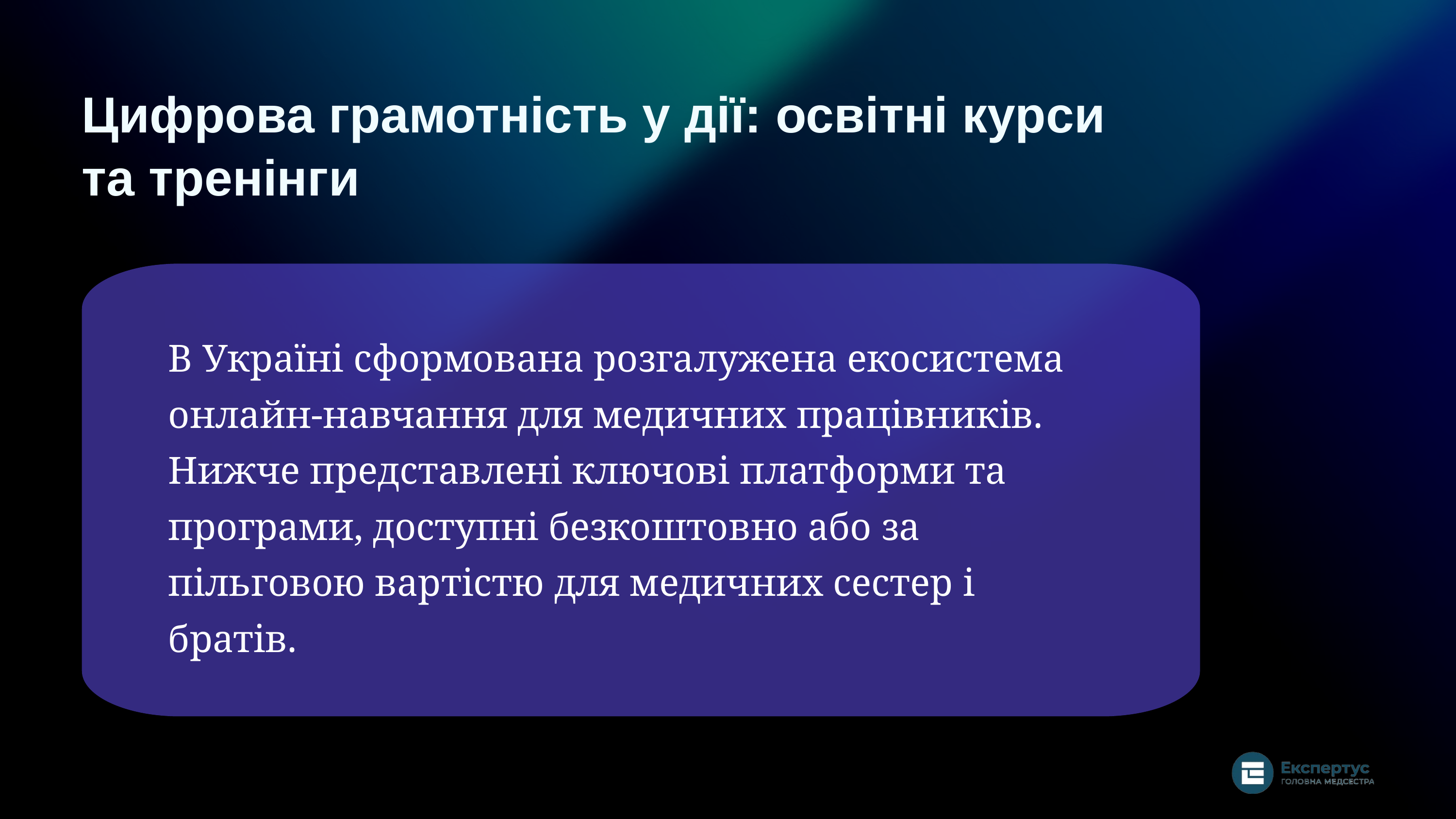

Цифрова грамотність у дії: освітні курси та тренінги

В Україні сформована розгалужена екосистема онлайн-навчання для медичних працівників. Нижче представлені ключові платформи та програми, доступні безкоштовно або за пільговою вартістю для медичних сестер і братів.